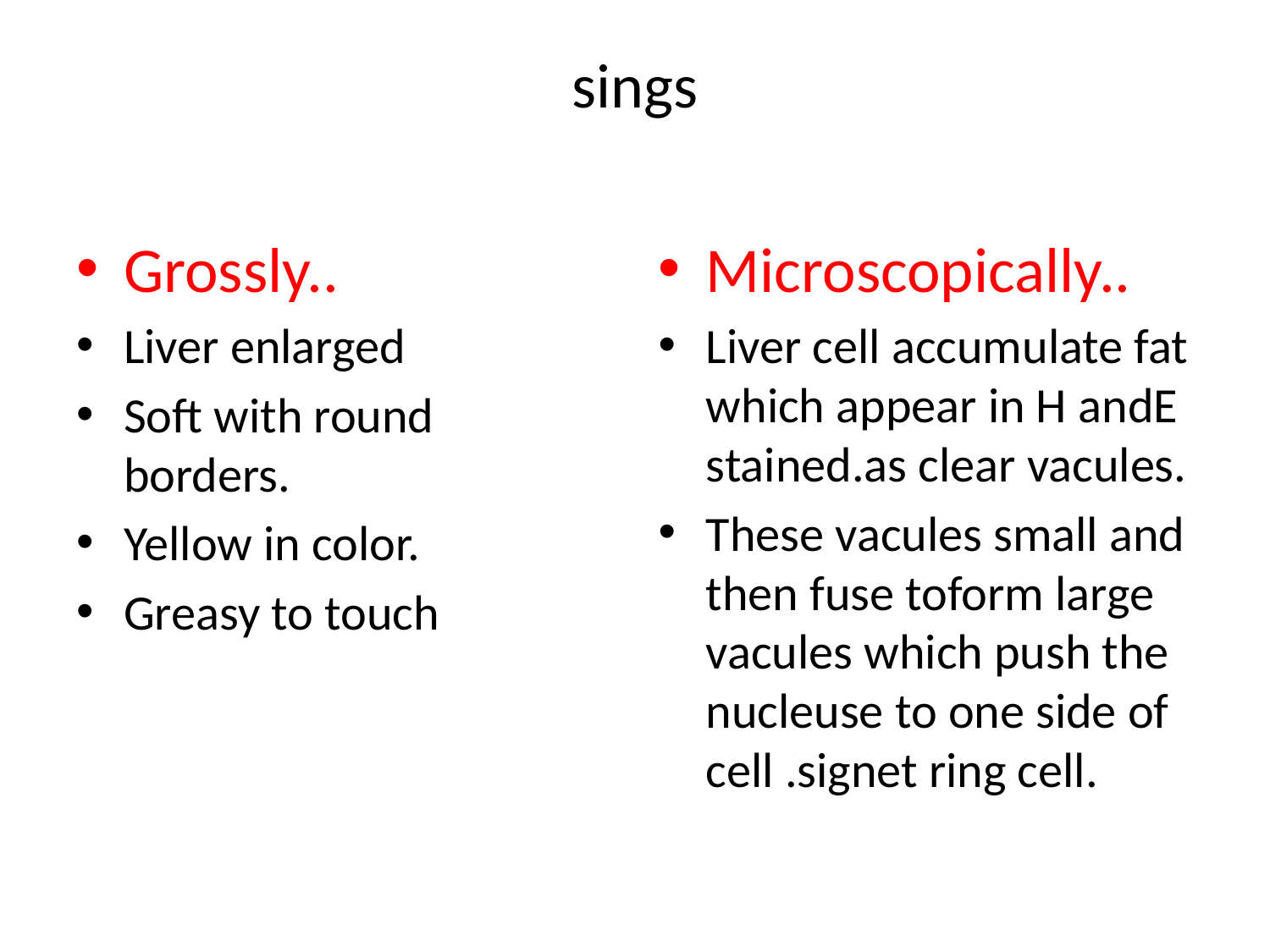

# sings
Grossly..
Liver enlarged
Soft with round borders.
Yellow in color.
Greasy to touch
Microscopically..
Liver cell accumulate fat which appear in H andE stained.as clear vacules.
These vacules small and then fuse toform large vacules which push the nucleuse to one side of cell .signet ring cell.